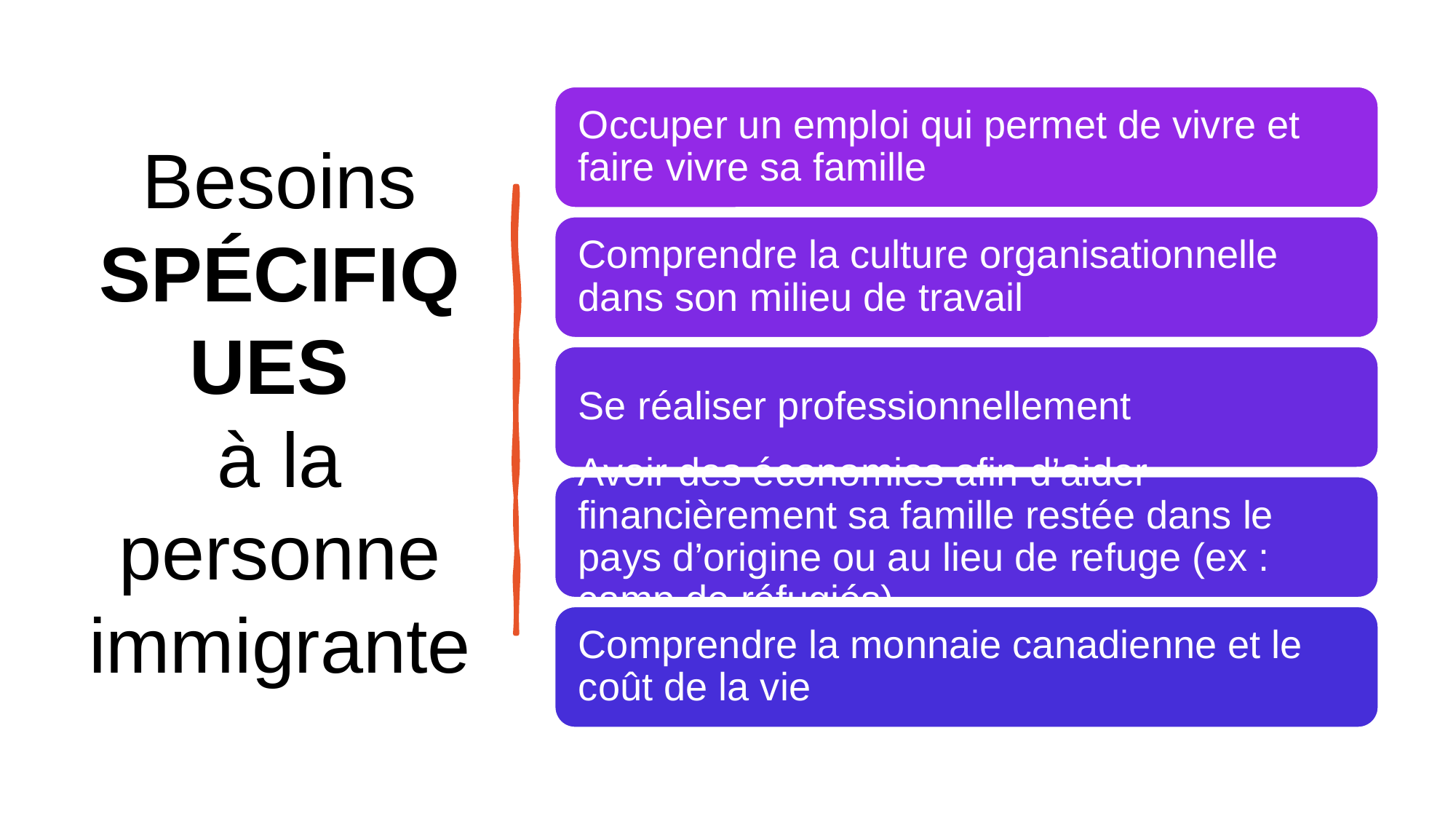

Occuper un emploi qui permet de vivre et faire vivre sa famille
Comprendre la culture organisationnelle dans son milieu de travail
Se réaliser professionnellement
Avoir des économies afin d’aider financièrement sa famille restée dans le pays d’origine ou au lieu de refuge (ex : camp de réfugiés)
Comprendre la monnaie canadienne et le coût de la vie
# Besoins SPÉCIFIQUES à la personne immigrante